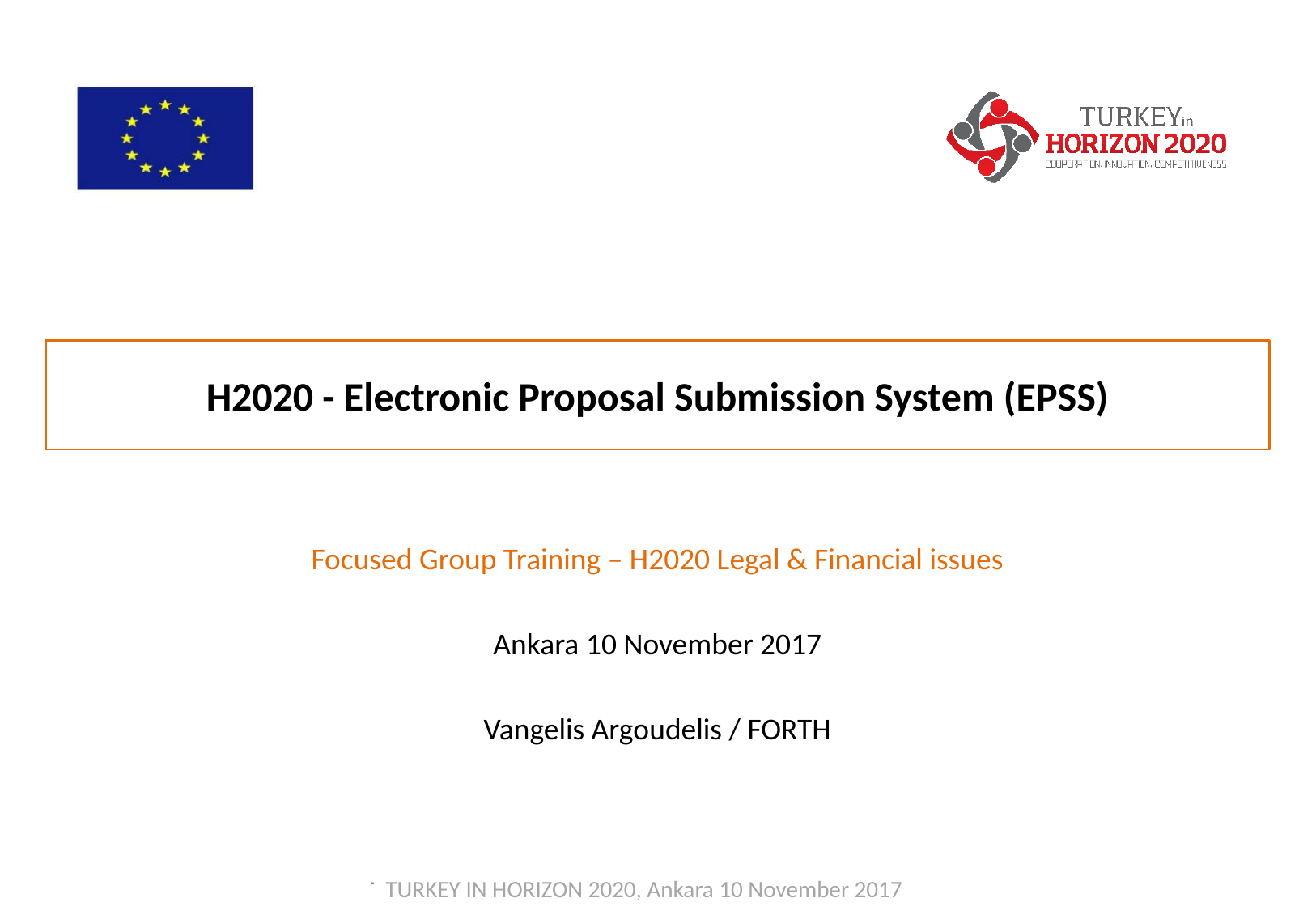

# H2020 - Electronic Proposal Submission System (EPSS)
Focused Group Training – H2020 Legal & Financial issues

Ankara 10 November 2017

Vangelis Argoudelis / FORTH